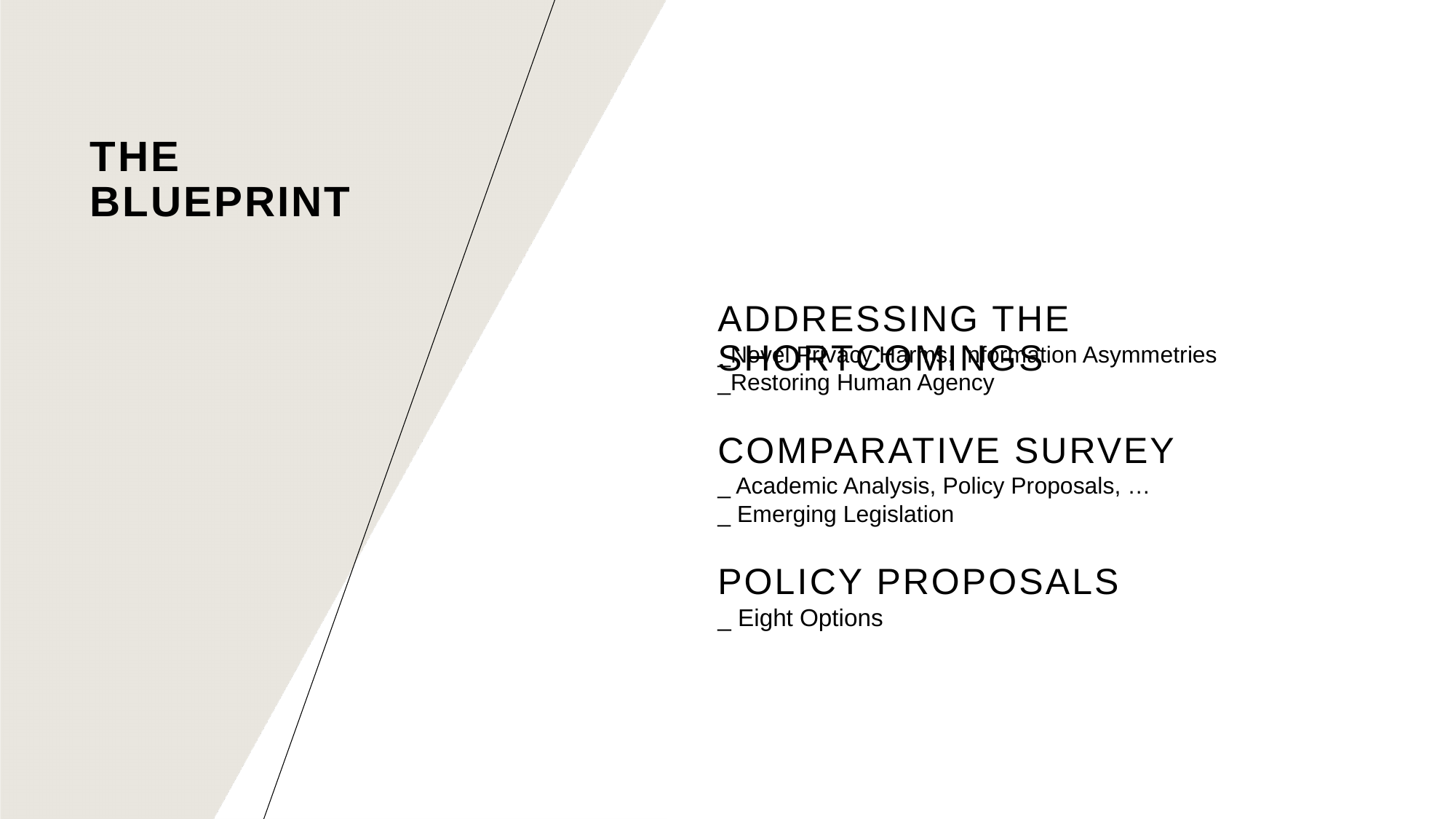

# THE BLUEPRINT
ADDRESSING THE SHORTCOMINGS
_Novel Privacy Harms, Information Asymmetries
_Restoring Human Agency
COMPARATIVE SURVEY
_ Academic Analysis, Policy Proposals, …
_ Emerging Legislation
POLICY PROPOSALS
_ Eight Options